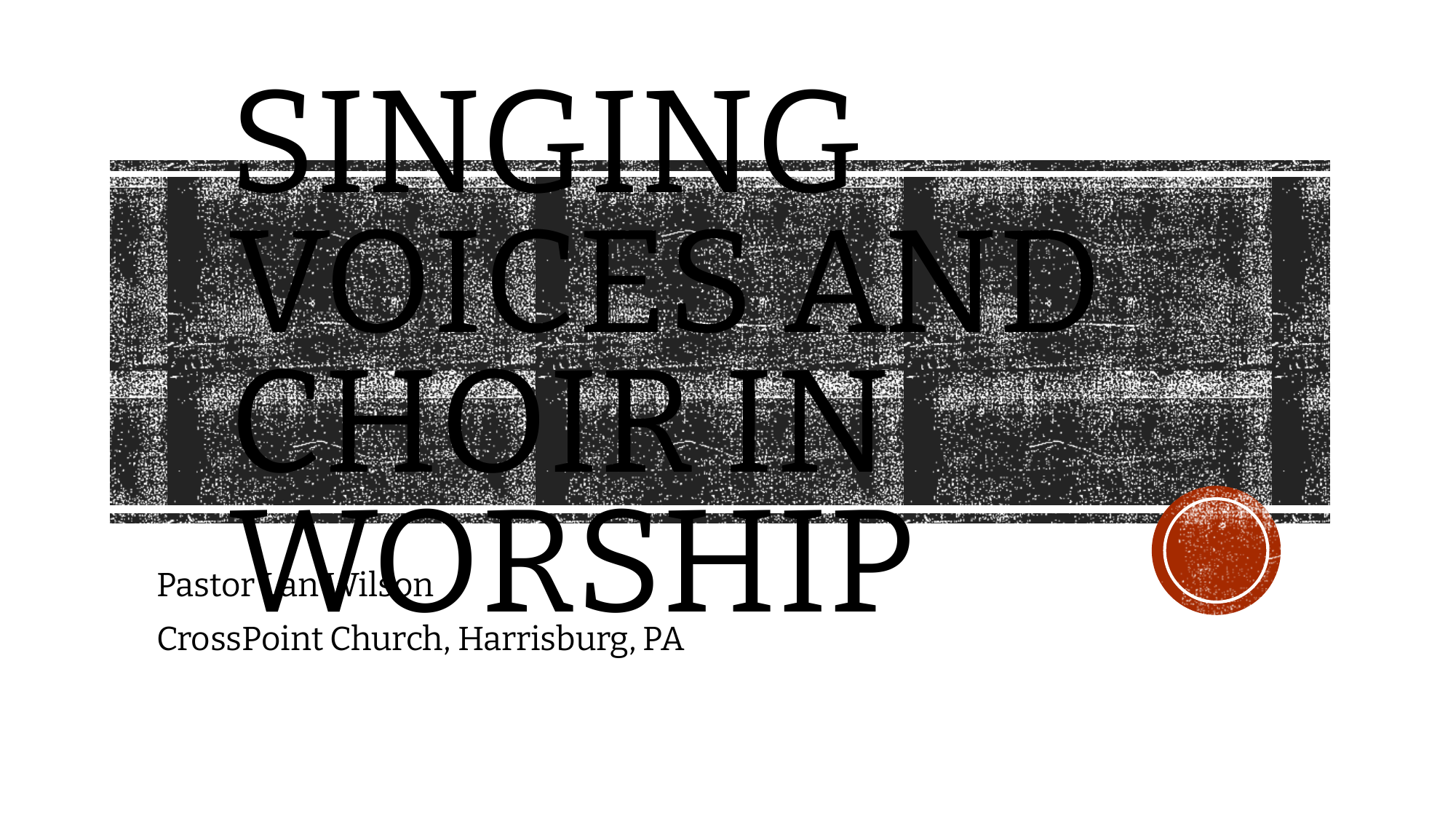

# Singing voices and choir in worship
Pastor Lan Wilson
CrossPoint Church, Harrisburg, PA